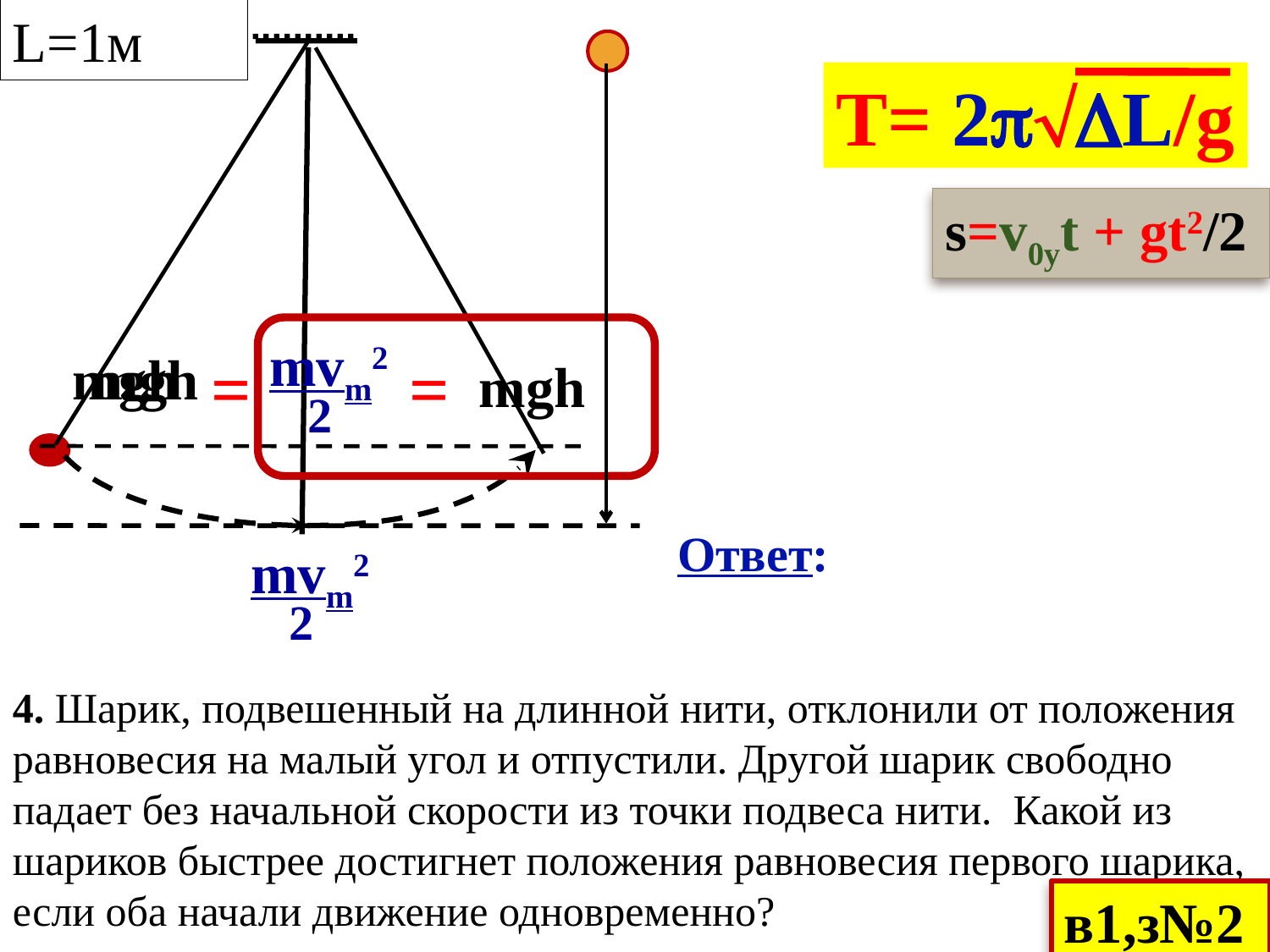

L=1м

T= 2π√ΔL/g
s=v0yt + gt2/2

mvm2
2
mgh

mgh

=
=
mgh

Ответ:
mvm2
2
4. Шарик, подвешенный на длинной нити, отклонили от положения равновесия на малый угол и отпустили. Другой шарик свободно падает без начальной скорости из точки подвеса нити.  Какой из шариков быстрее достигнет положения равновесия первого шарика, если оба начали движение одновременно?
в1,з№2